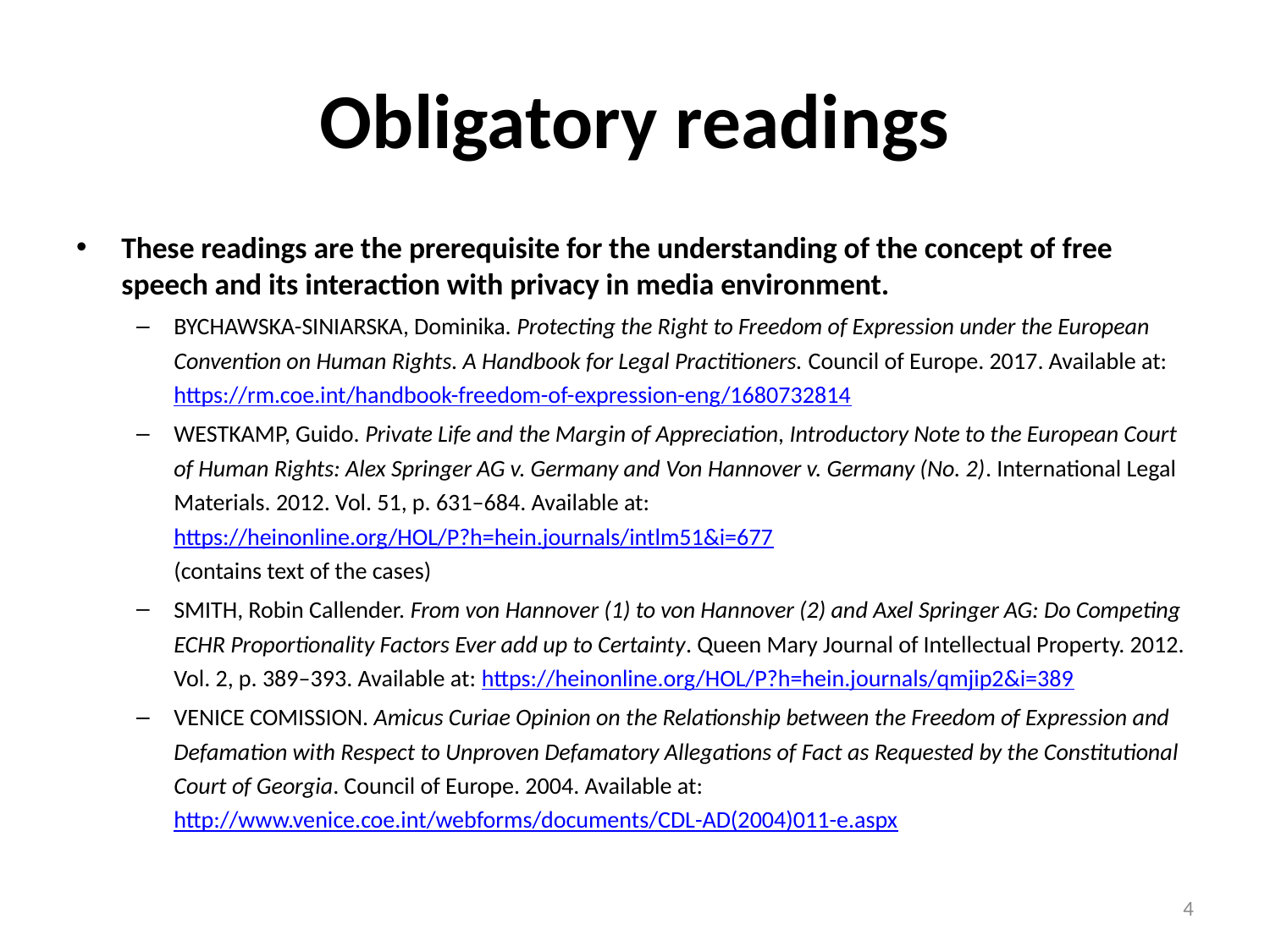

# Obligatory readings
These readings are the prerequisite for the understanding of the concept of free speech and its interaction with privacy in media environment.
BYCHAWSKA-SINIARSKA, Dominika. Protecting the Right to Freedom of Expression under the European Convention on Human Rights. A Handbook for Legal Practitioners. Council of Europe. 2017. Available at: https://rm.coe.int/handbook-freedom-of-expression-eng/1680732814
WESTKAMP, Guido. Private Life and the Margin of Appreciation, Introductory Note to the European Court of Human Rights: Alex Springer AG v. Germany and Von Hannover v. Germany (No. 2). International Legal Materials. 2012. Vol. 51, p. 631–684. Available at: https://heinonline.org/HOL/P?h=hein.journals/intlm51&i=677
(contains text of the cases)
SMITH, Robin Callender. From von Hannover (1) to von Hannover (2) and Axel Springer AG: Do Competing ECHR Proportionality Factors Ever add up to Certainty. Queen Mary Journal of Intellectual Property. 2012. Vol. 2, p. 389–393. Available at: https://heinonline.org/HOL/P?h=hein.journals/qmjip2&i=389
VENICE COMISSION. Amicus Curiae Opinion on the Relationship between the Freedom of Expression and Defamation with Respect to Unproven Defamatory Allegations of Fact as Requested by the Constitutional Court of Georgia. Council of Europe. 2004. Available at: http://www.venice.coe.int/webforms/documents/CDL-AD(2004)011-e.aspx

4